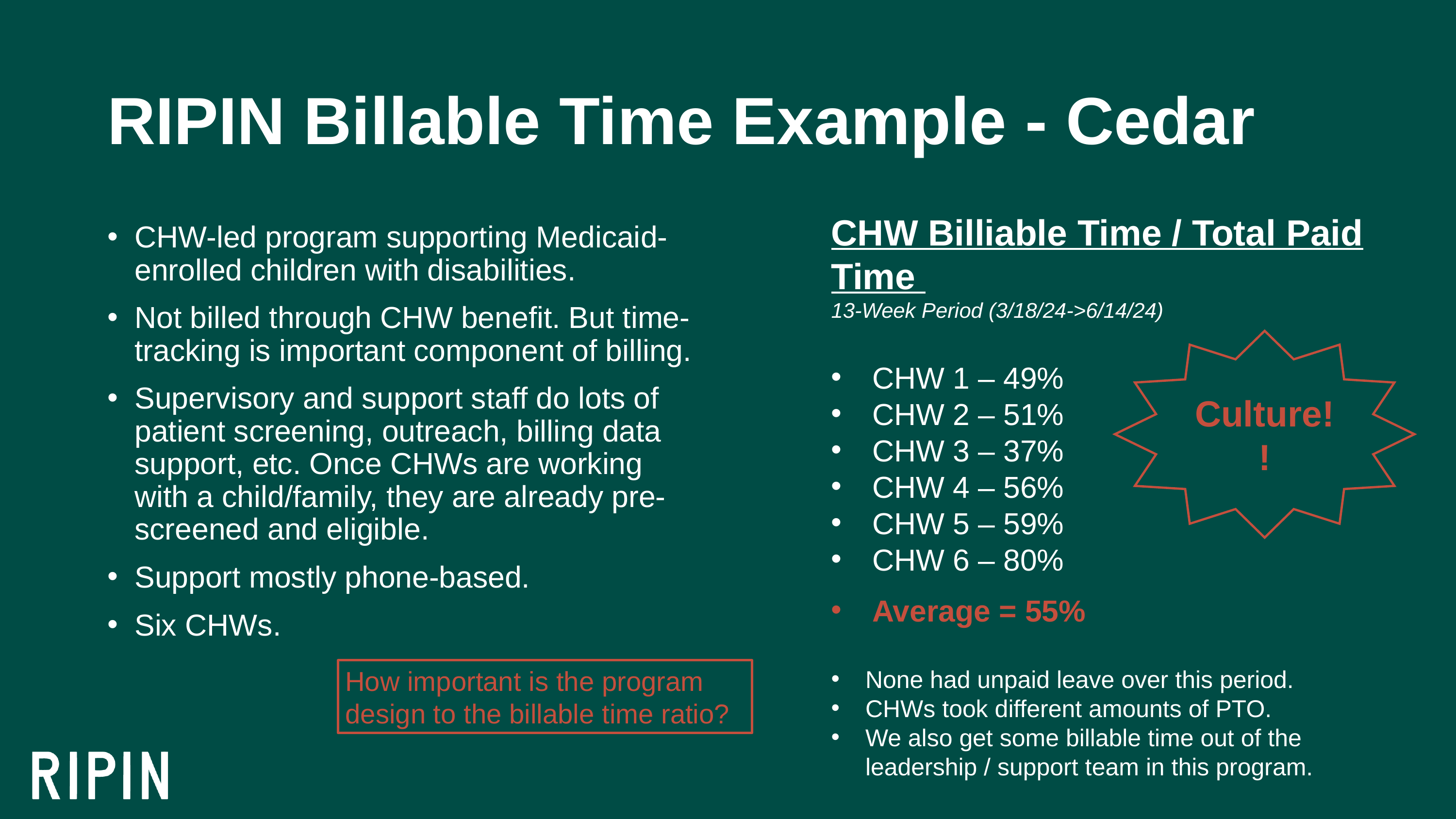

# RIPIN Billable Time Example - Cedar
CHW Billiable Time / Total Paid Time
13-Week Period (3/18/24->6/14/24)

CHW 1 – 49%
CHW 2 – 51%
CHW 3 – 37%
CHW 4 – 56%
CHW 5 – 59%
CHW 6 – 80%

Average = 55%

None had unpaid leave over this period.
CHWs took different amounts of PTO.
We also get some billable time out of the leadership / support team in this program.
CHW-led program supporting Medicaid-enrolled children with disabilities.
Not billed through CHW benefit. But time-tracking is important component of billing.
Supervisory and support staff do lots of patient screening, outreach, billing data support, etc. Once CHWs are working with a child/family, they are already pre-screened and eligible.
Support mostly phone-based.
Six CHWs.
Culture!!
How important is the program design to the billable time ratio?